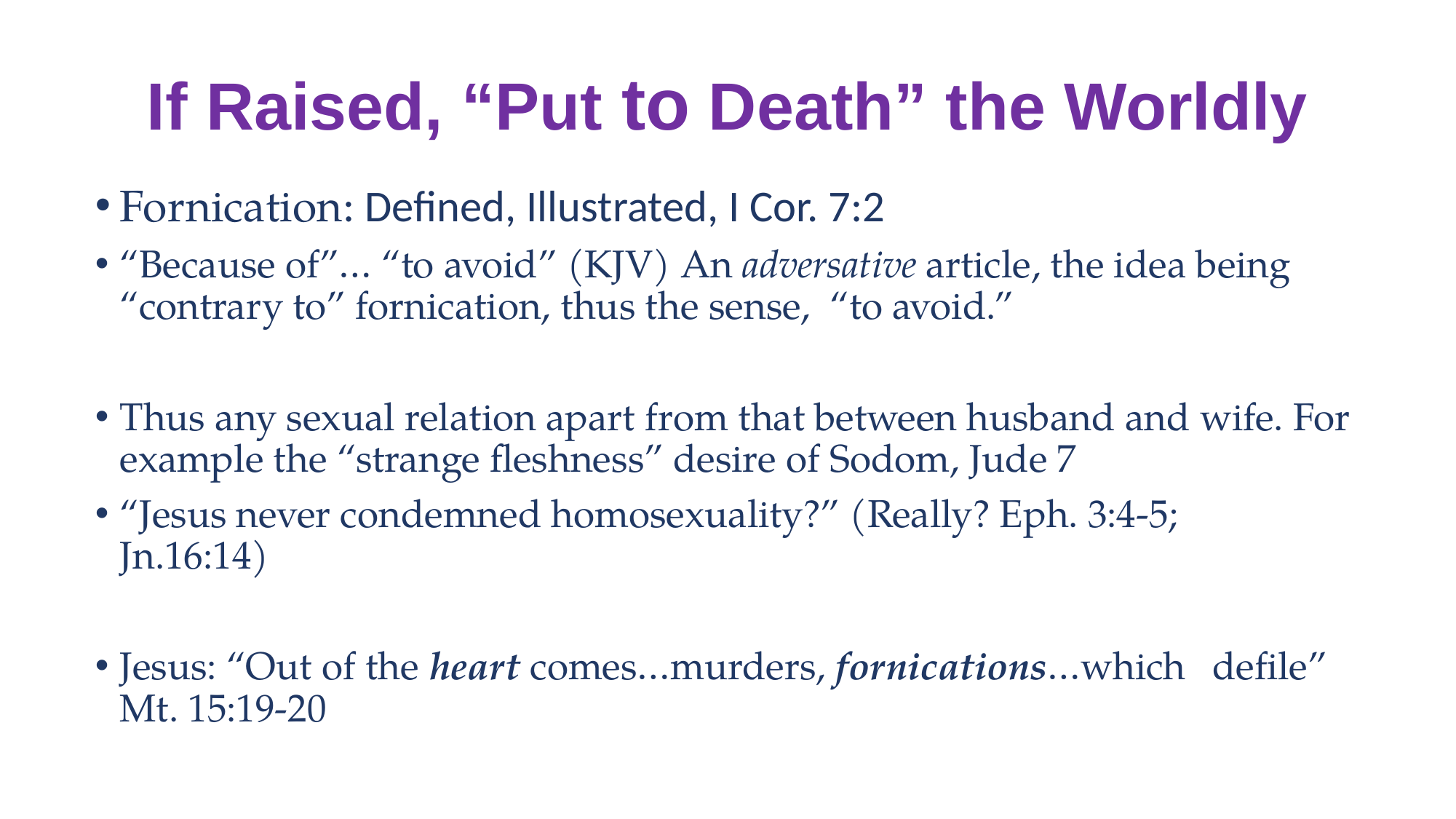

# If Raised, “Put to Death” the Worldly
Fornication: Defined, Illustrated, I Cor. 7:2
“Because of”… “to avoid” (KJV) An adversative article, the idea being “contrary to” fornication, thus the sense,  “to avoid.”

Thus any sexual relation apart from that between husband and wife. For example the “strange fleshness” desire of Sodom, Jude 7
“Jesus never condemned homosexuality?” (Really? Eph. 3:4-5;  	Jn.16:14)

Jesus: “Out of the heart comes…murders, fornications…which 	defile”   Mt. 15:19-20